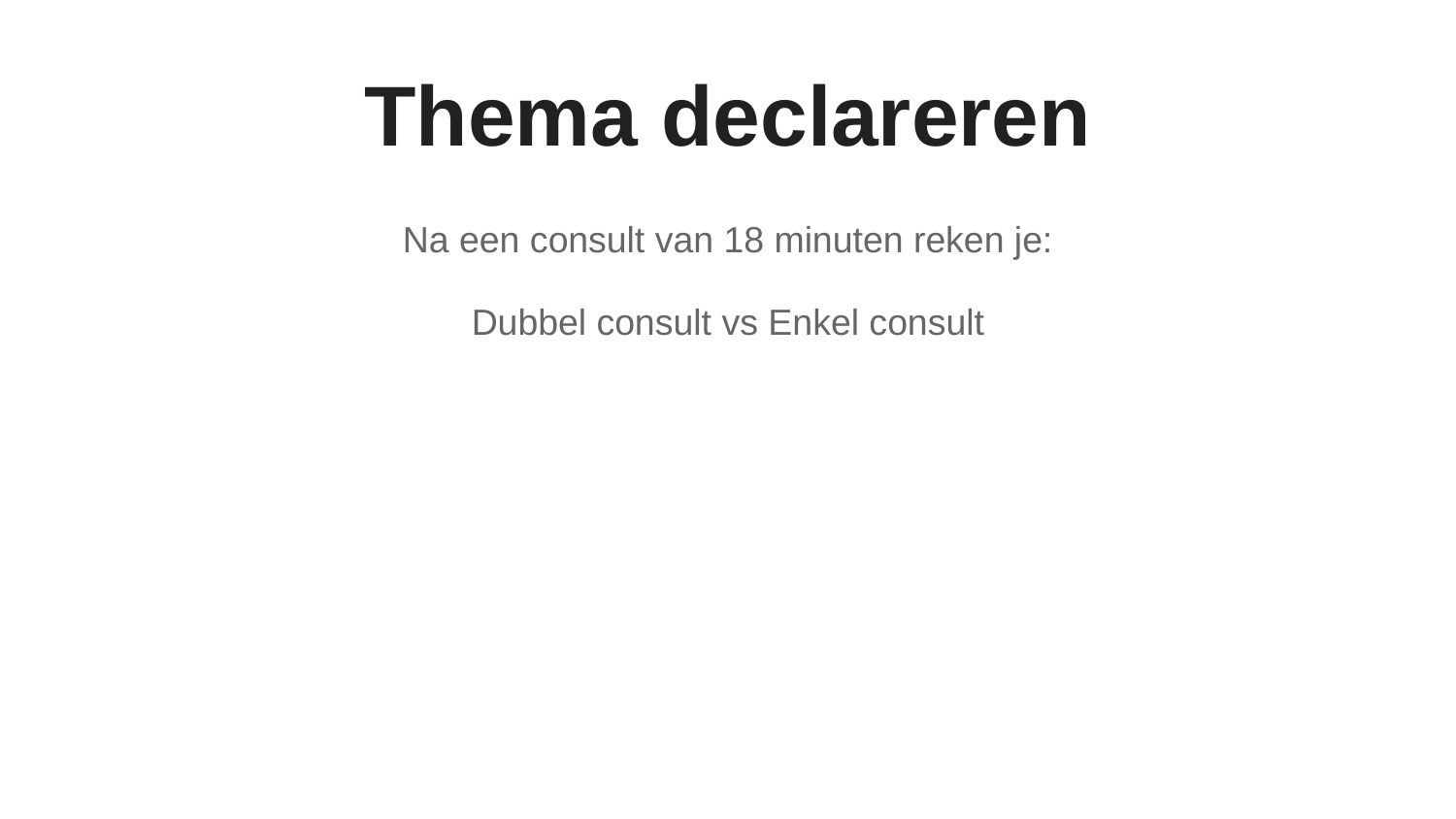

# Thema declareren
Na een consult van 18 minuten reken je:
Dubbel consult vs Enkel consult